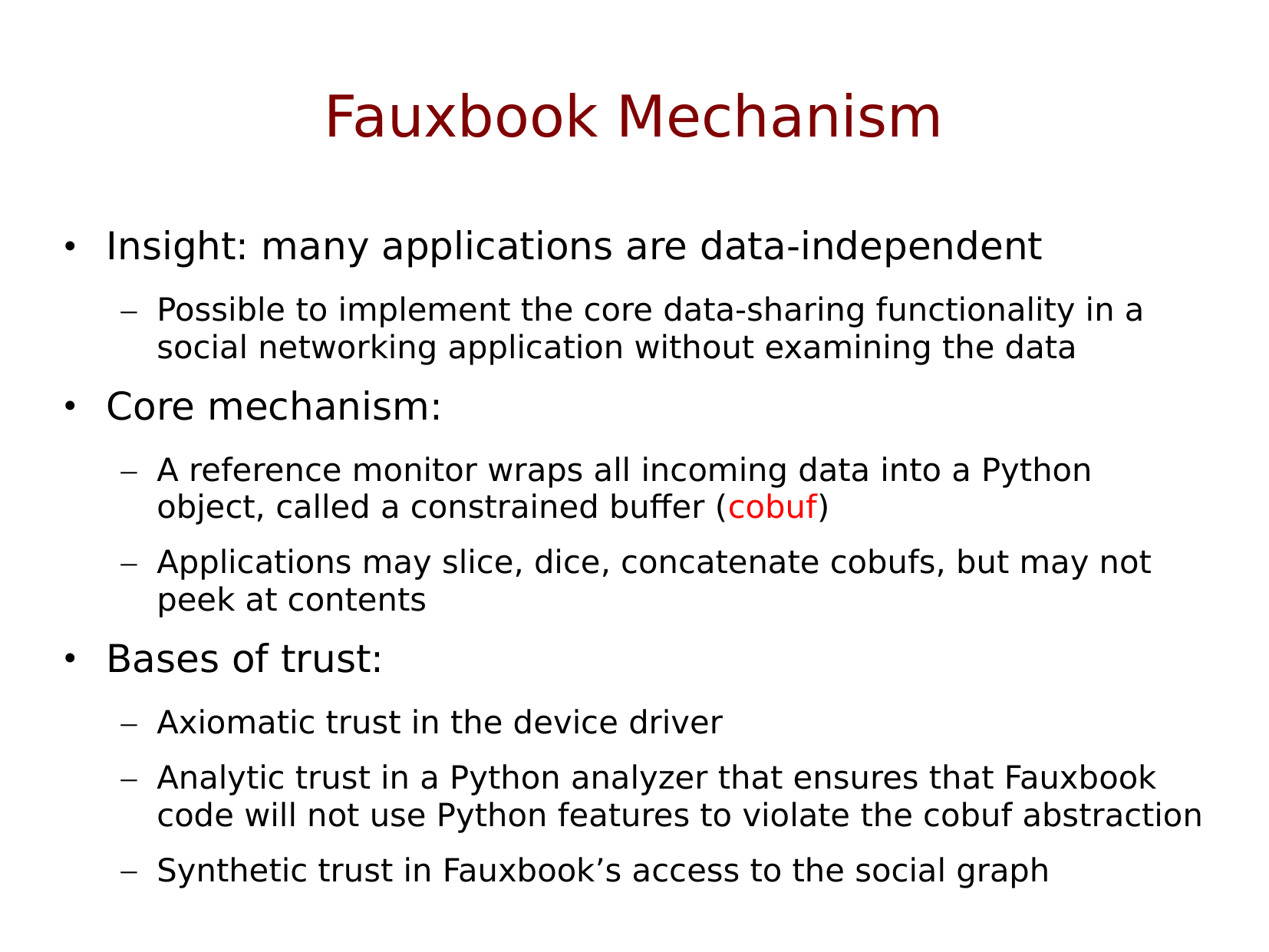

# Fauxbook Mechanism
Insight: many applications are data-independent
Possible to implement the core data-sharing functionality in a social networking application without examining the data
Core mechanism:
A reference monitor wraps all incoming data into a Python object, called a constrained buffer (cobuf)
Applications may slice, dice, concatenate cobufs, but may not peek at contents
Bases of trust:
Axiomatic trust in the device driver
Analytic trust in a Python analyzer that ensures that Fauxbook code will not use Python features to violate the cobuf abstraction
Synthetic trust in Fauxbook’s access to the social graph